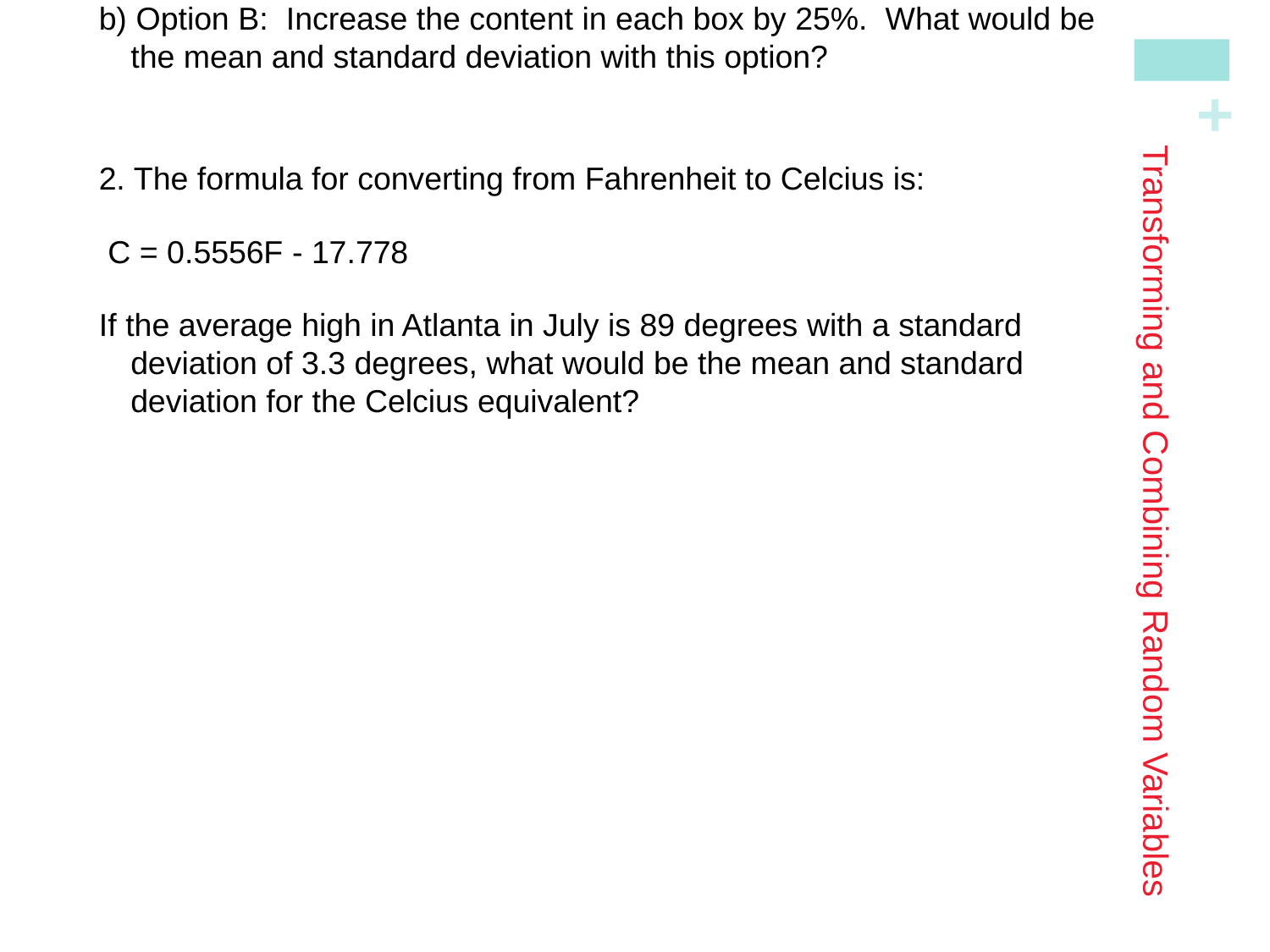

Warmup
1. A box of cereal has a mean weight of 15 ounces with a standard deviation of 0.6 ounces.  The company wants to run a promotion to increase sales for the cereal.  There are two options that they are considering.
a) Option A:  Add 3 ounces to each box.  What would be the mean and standard deviation with this option?

b) Option B:  Increase the content in each box by 25%.  What would be the mean and standard deviation with this option?

2. The formula for converting from Fahrenheit to Celcius is:
 C = 0.5556F - 17.778
If the average high in Atlanta in July is 89 degrees with a standard deviation of 3.3 degrees, what would be the mean and standard deviation for the Celcius equivalent?

# Transforming and Combining Random Variables